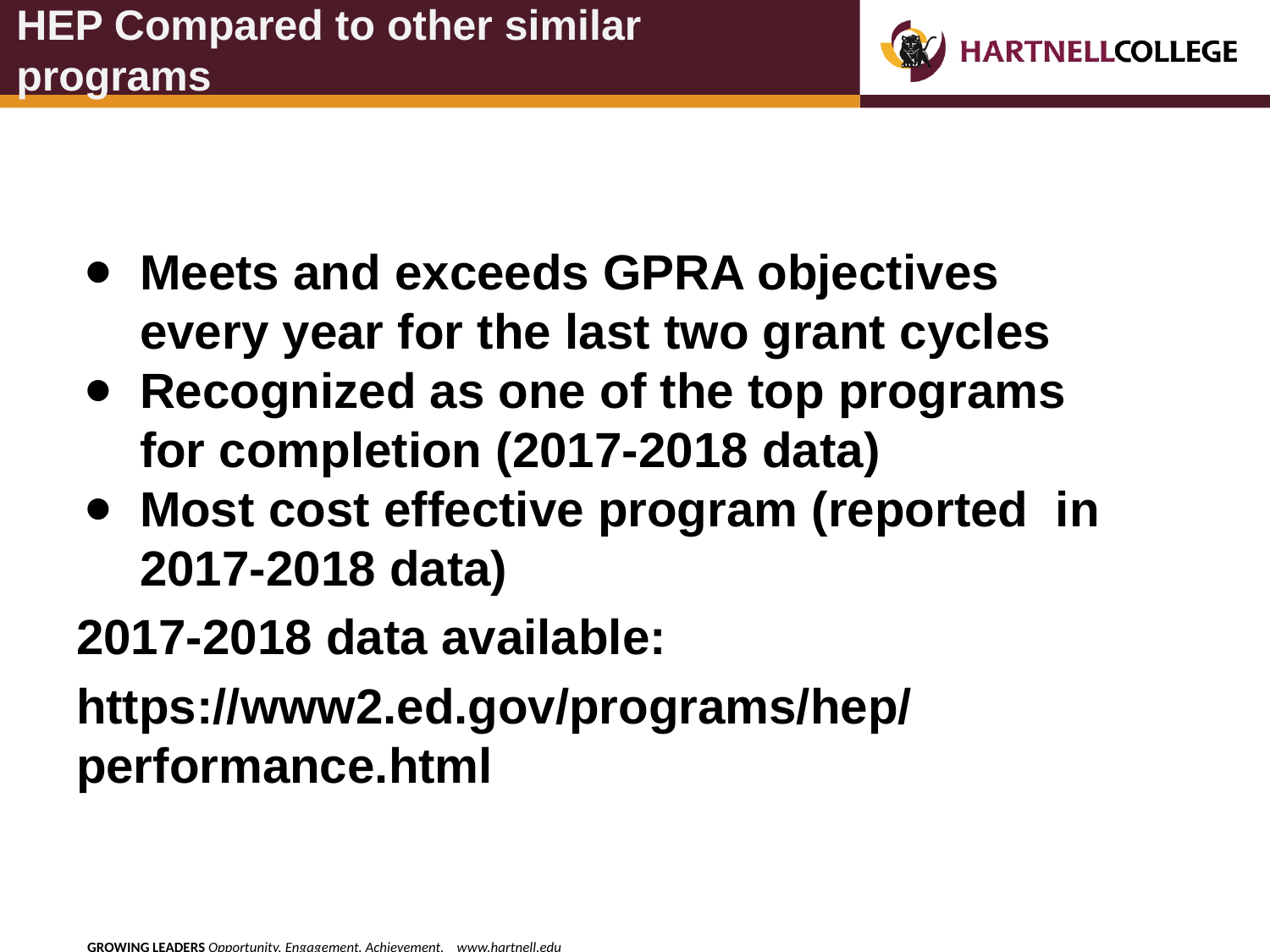

# HEP Compared to other similar programs

Meets and exceeds GPRA objectives every year for the last two grant cycles
Recognized as one of the top programs for completion (2017-2018 data)
Most cost effective program (reported  in 2017-2018 data)
2017-2018 data available:
https://www2.ed.gov/programs/hep/performance.html